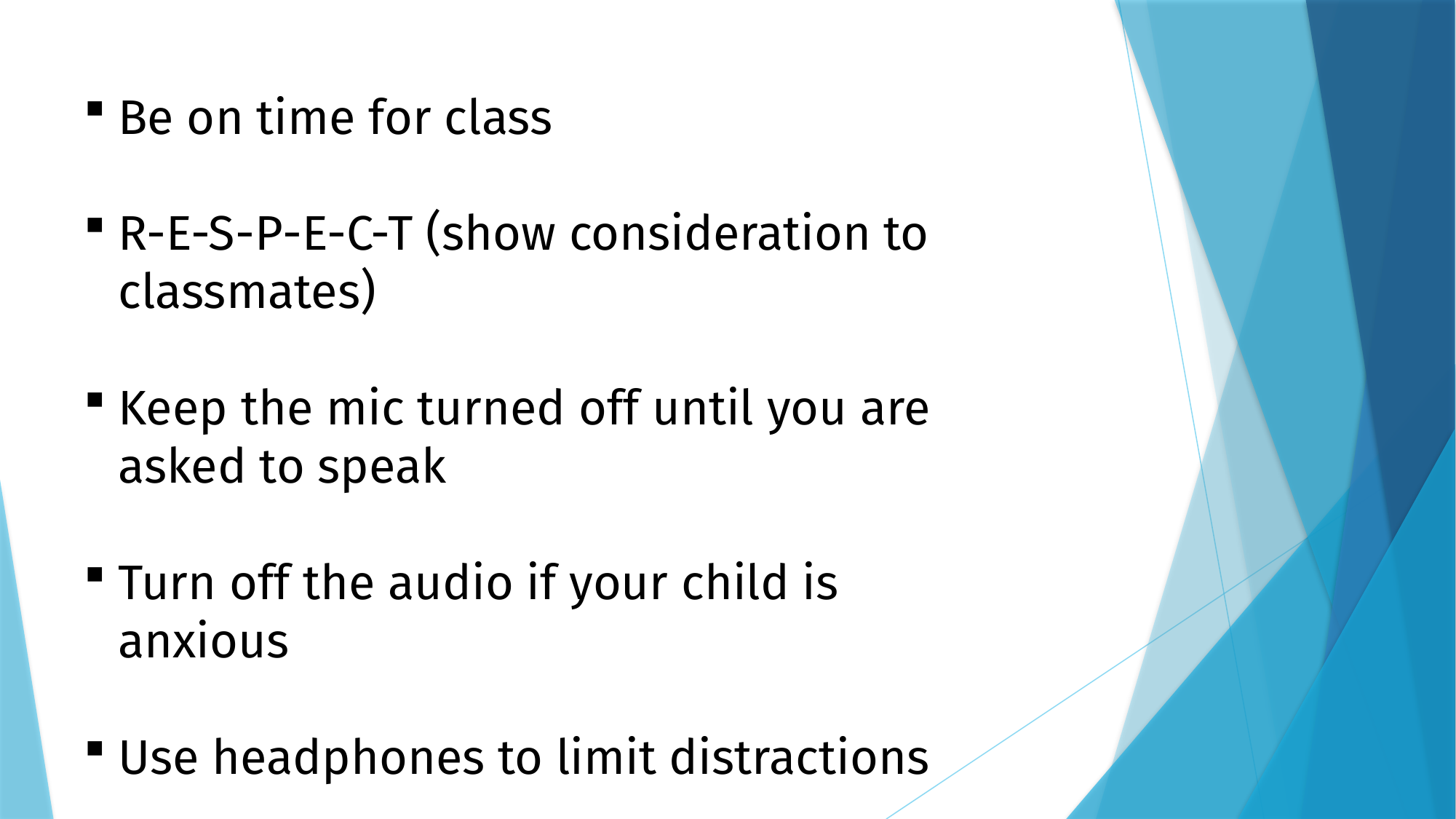

Be on time for class

R-E-S-P-E-C-T (show consideration to classmates)

Keep the mic turned off until you are asked to speak

Turn off the audio if your child is anxious

Use headphones to limit distractions